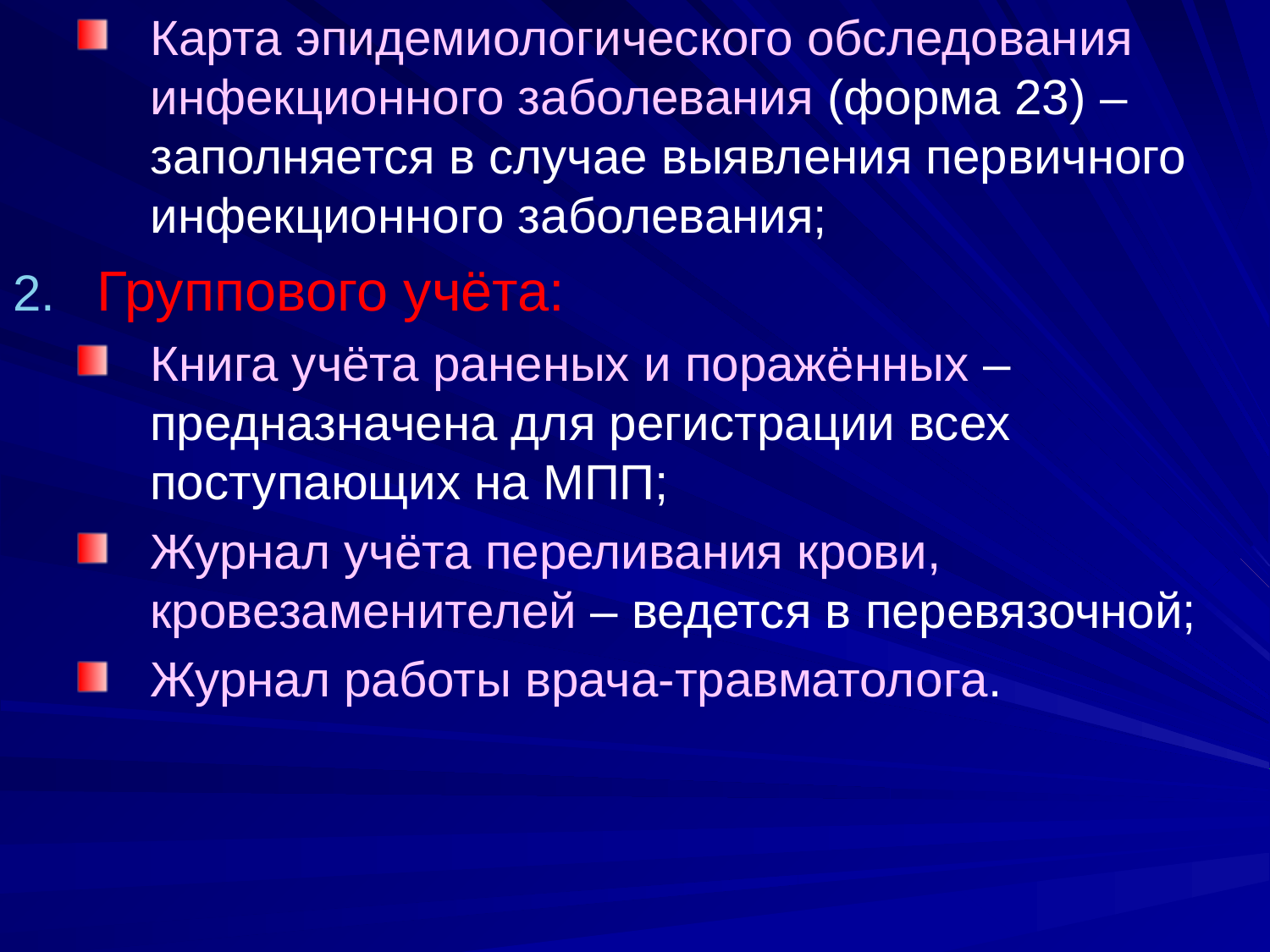

Карта эпидемиологического обследования инфекционного заболевания (форма 23) – заполняется в случае выявления первичного инфекционного заболевания;
Группового учёта:
Книга учёта раненых и поражённых – предназначена для регистрации всех поступающих на МПП;
Журнал учёта переливания крови, кровезаменителей – ведется в перевязочной;
Журнал работы врача-травматолога.